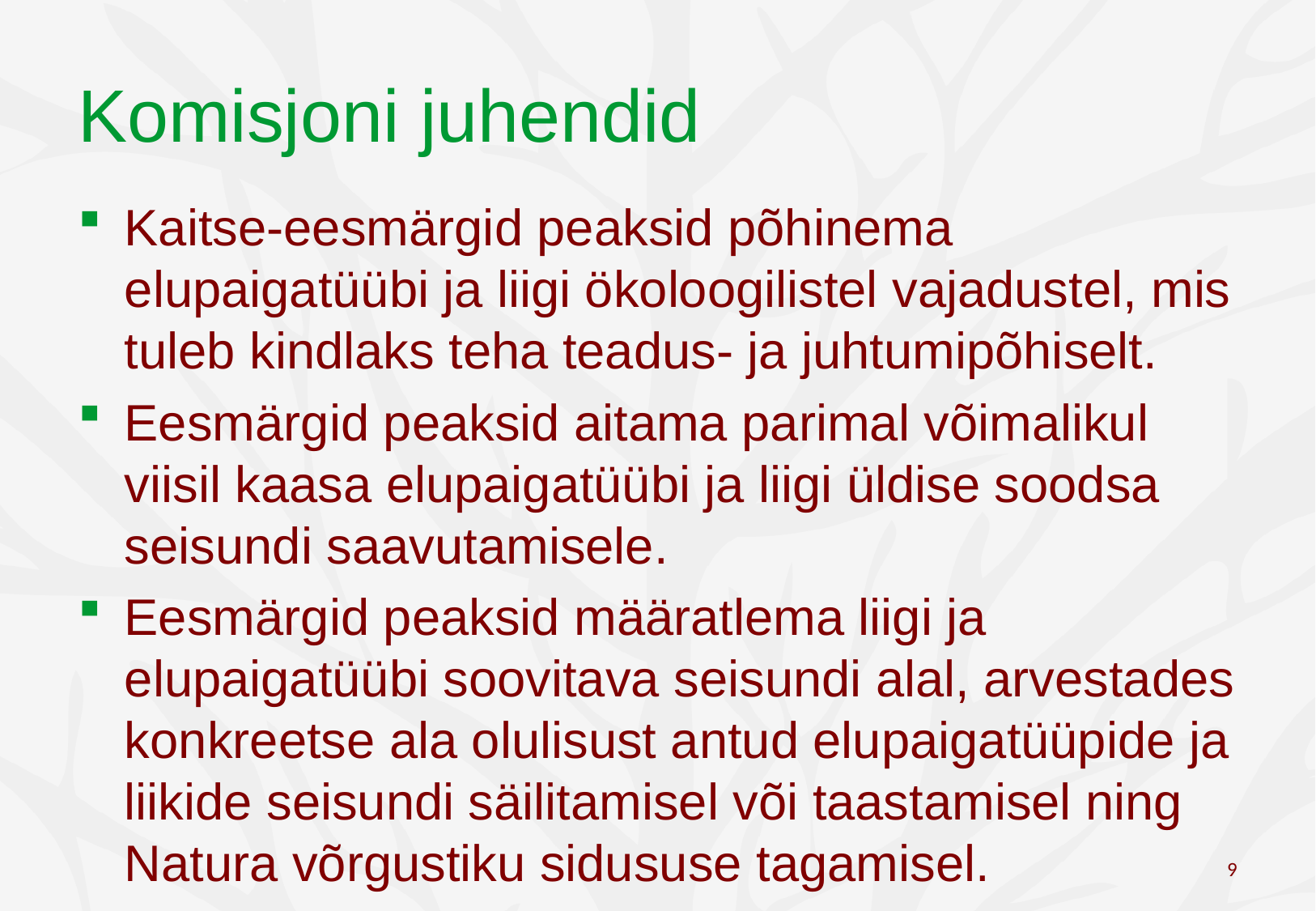

# Komisjoni juhendid
Kaitse-eesmärgid peaksid põhinema elupaigatüübi ja liigi ökoloogilistel vajadustel, mis tuleb kindlaks teha teadus- ja juhtumipõhiselt.
Eesmärgid peaksid aitama parimal võimalikul viisil kaasa elupaigatüübi ja liigi üldise soodsa seisundi saavutamisele.
Eesmärgid peaksid määratlema liigi ja elupaigatüübi soovitava seisundi alal, arvestades konkreetse ala olulisust antud elupaigatüüpide ja liikide seisundi säilitamisel või taastamisel ning Natura võrgustiku sidususe tagamisel.

9